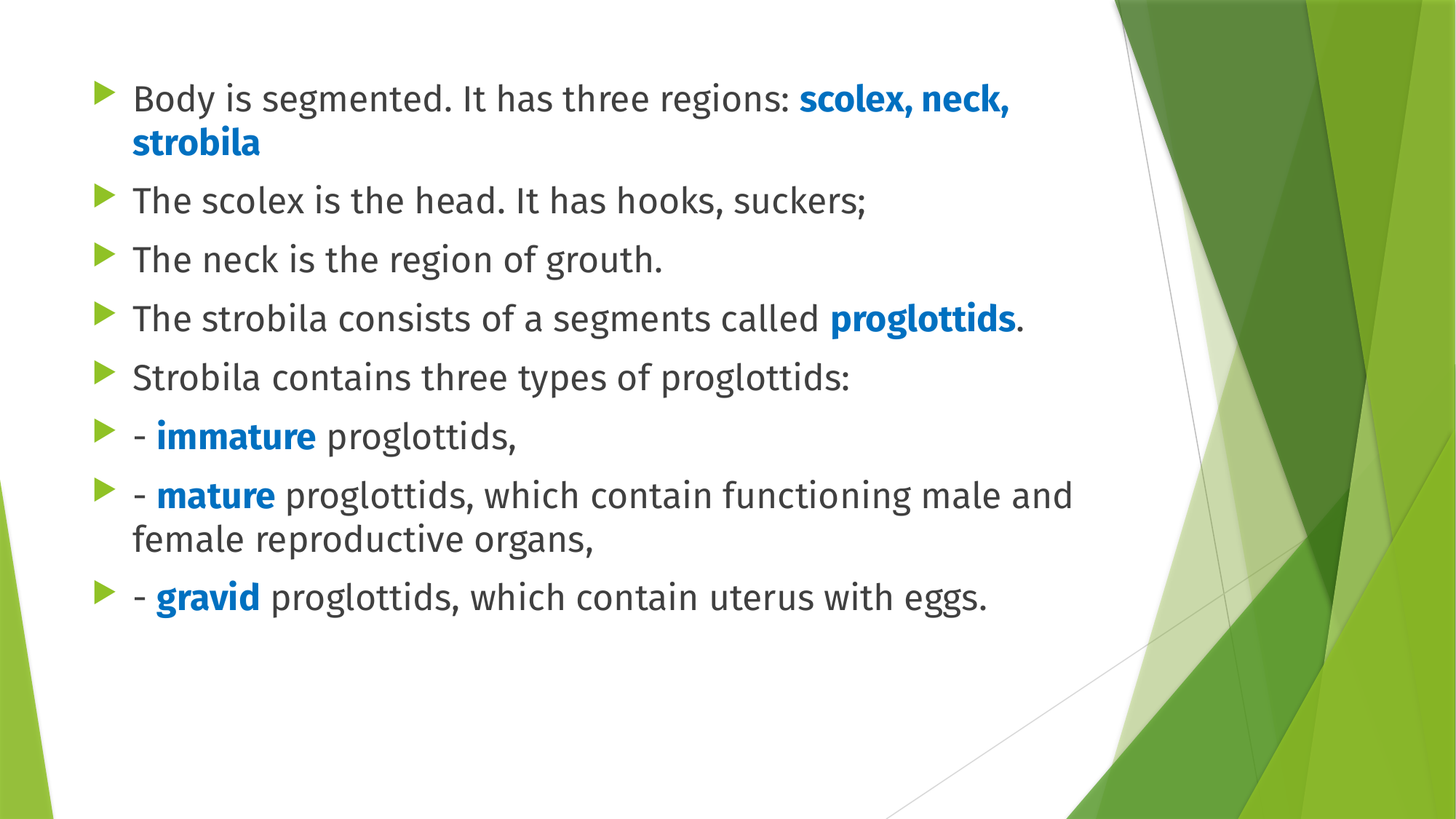

Body is segmented. It has three regions: scolex, neck, strobila
The scolex is the head. It has hooks, suckers;
The neck is the region of grouth.
The strobila consists of a segments called proglottids.
Strobila contains three types of proglottids:
- immature proglottids,
- mature proglottids, which contain functioning male and female reproductive organs,
- gravid proglottids, which contain uterus with eggs.